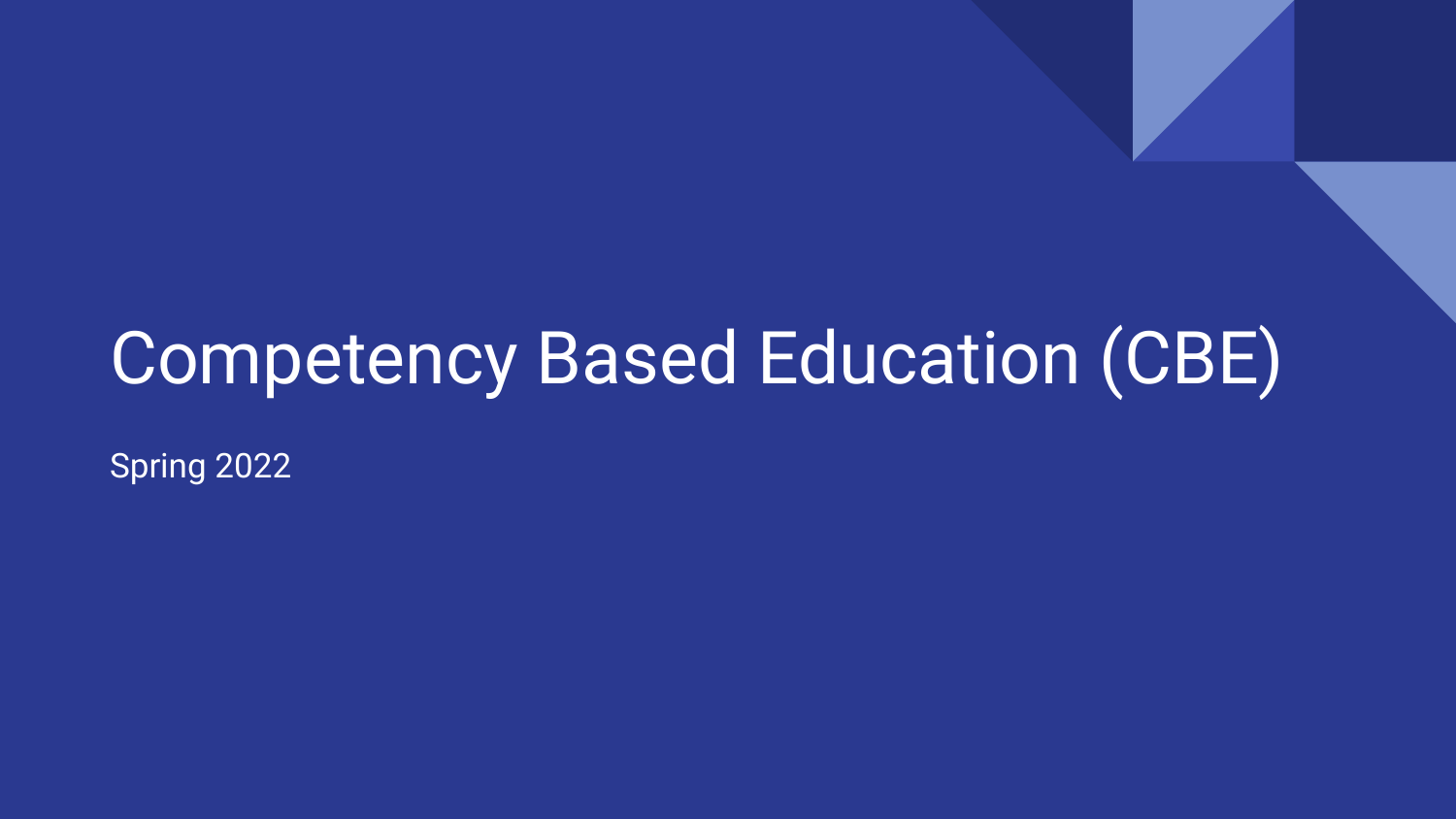

# Competency Based Education (CBE)
Spring 2022